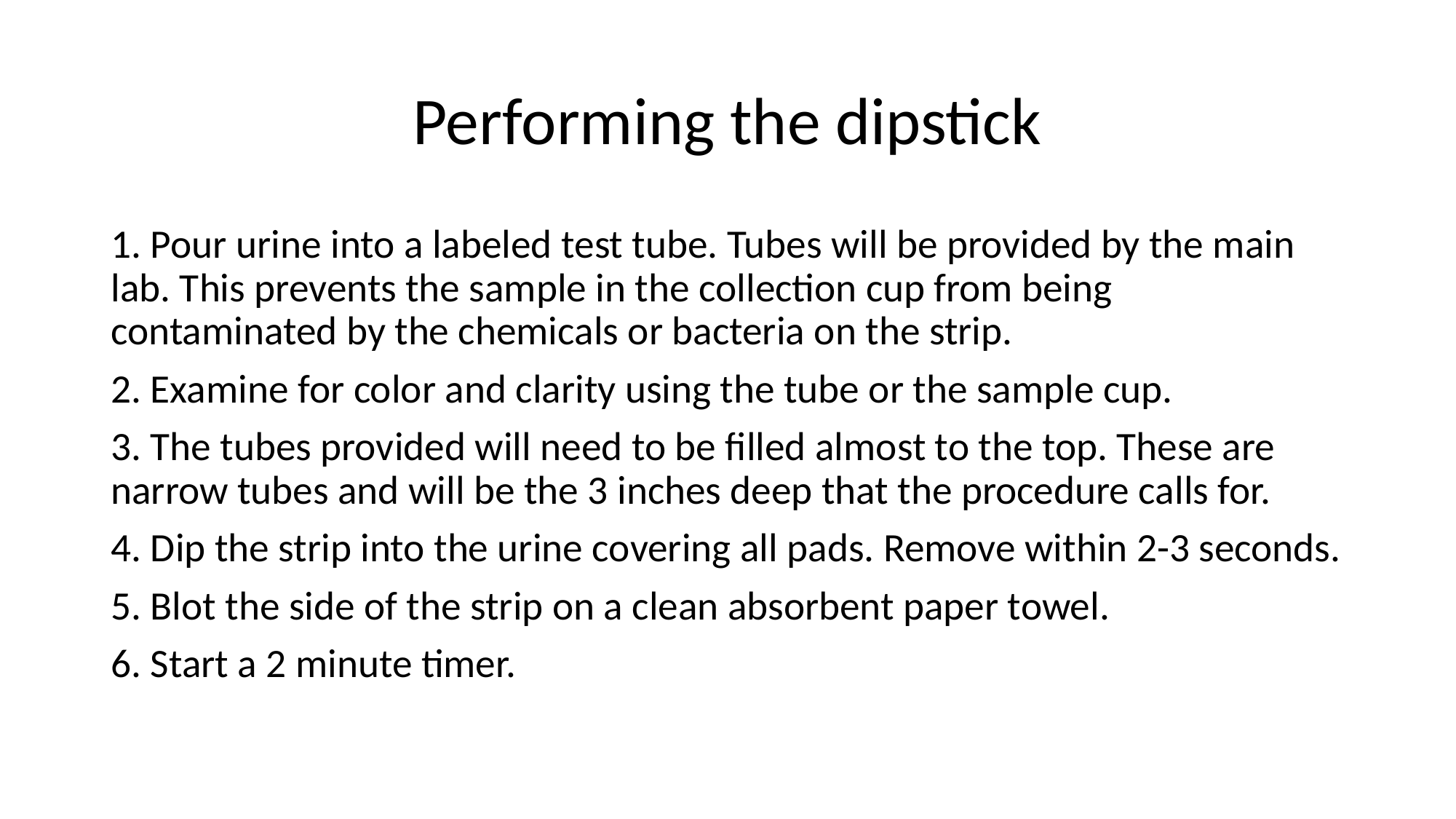

# Performing the dipstick
1. Pour urine into a labeled test tube. Tubes will be provided by the main lab. This prevents the sample in the collection cup from being contaminated by the chemicals or bacteria on the strip.
2. Examine for color and clarity using the tube or the sample cup.
3. The tubes provided will need to be filled almost to the top. These are narrow tubes and will be the 3 inches deep that the procedure calls for.
4. Dip the strip into the urine covering all pads. Remove within 2-3 seconds.
5. Blot the side of the strip on a clean absorbent paper towel.
6. Start a 2 minute timer.